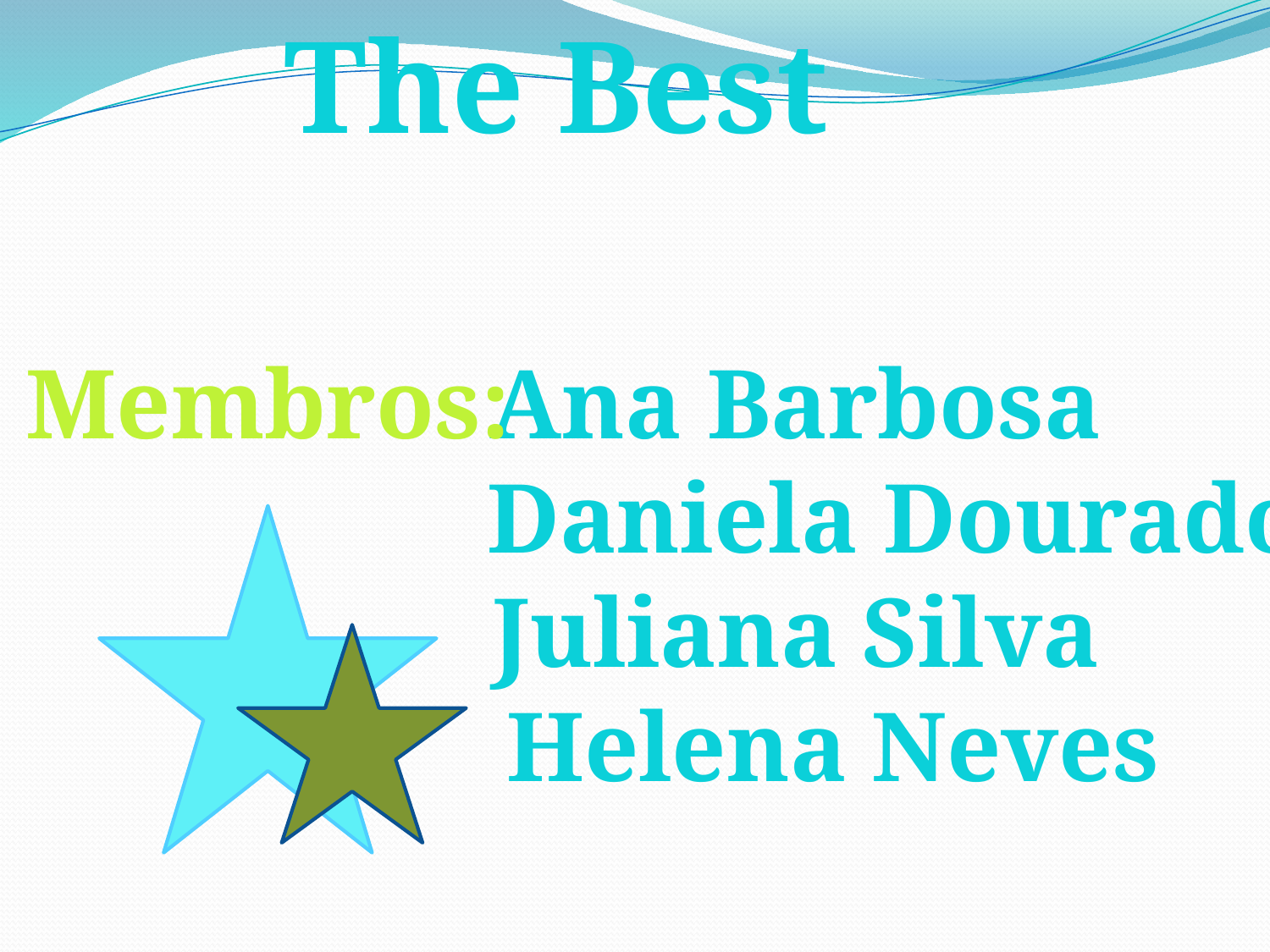

The Best
Membros:
 Ana Barbosa
         Daniela Dourado
 Juliana Silva
    Helena Neves